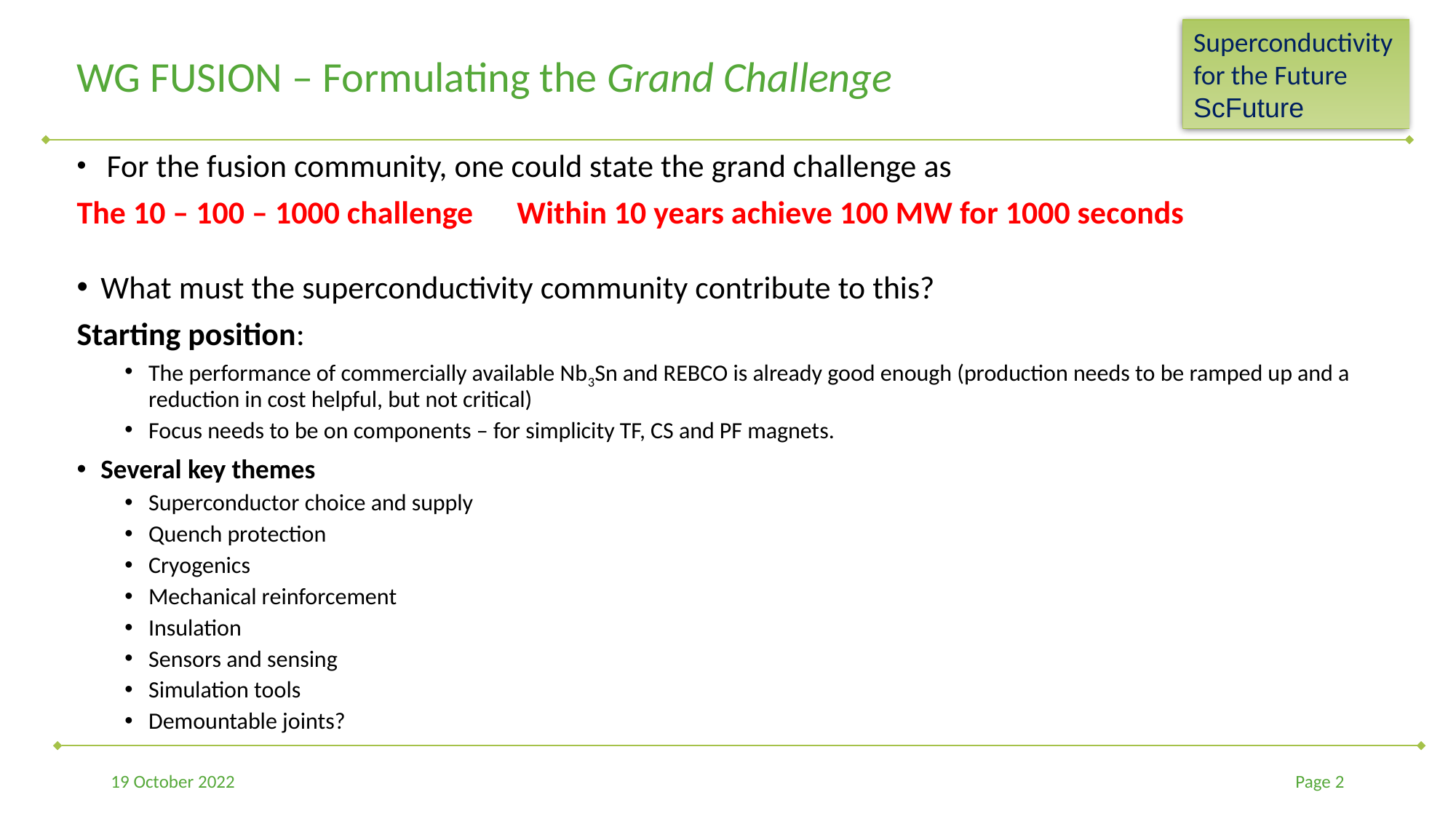

# WG FUSION – Formulating the Grand Challenge
 For the fusion community, one could state the grand challenge as
The 10 – 100 – 1000 challenge      Within 10 years achieve 100 MW for 1000 seconds

What must the superconductivity community contribute to this?
Starting position:
The performance of commercially available Nb3Sn and REBCO is already good enough (production needs to be ramped up and a reduction in cost helpful, but not critical)
Focus needs to be on components – for simplicity TF, CS and PF magnets.
Several key themes
Superconductor choice and supply
Quench protection
Cryogenics
Mechanical reinforcement
Insulation
Sensors and sensing
Simulation tools
Demountable joints?

19 October 2022
Page 2